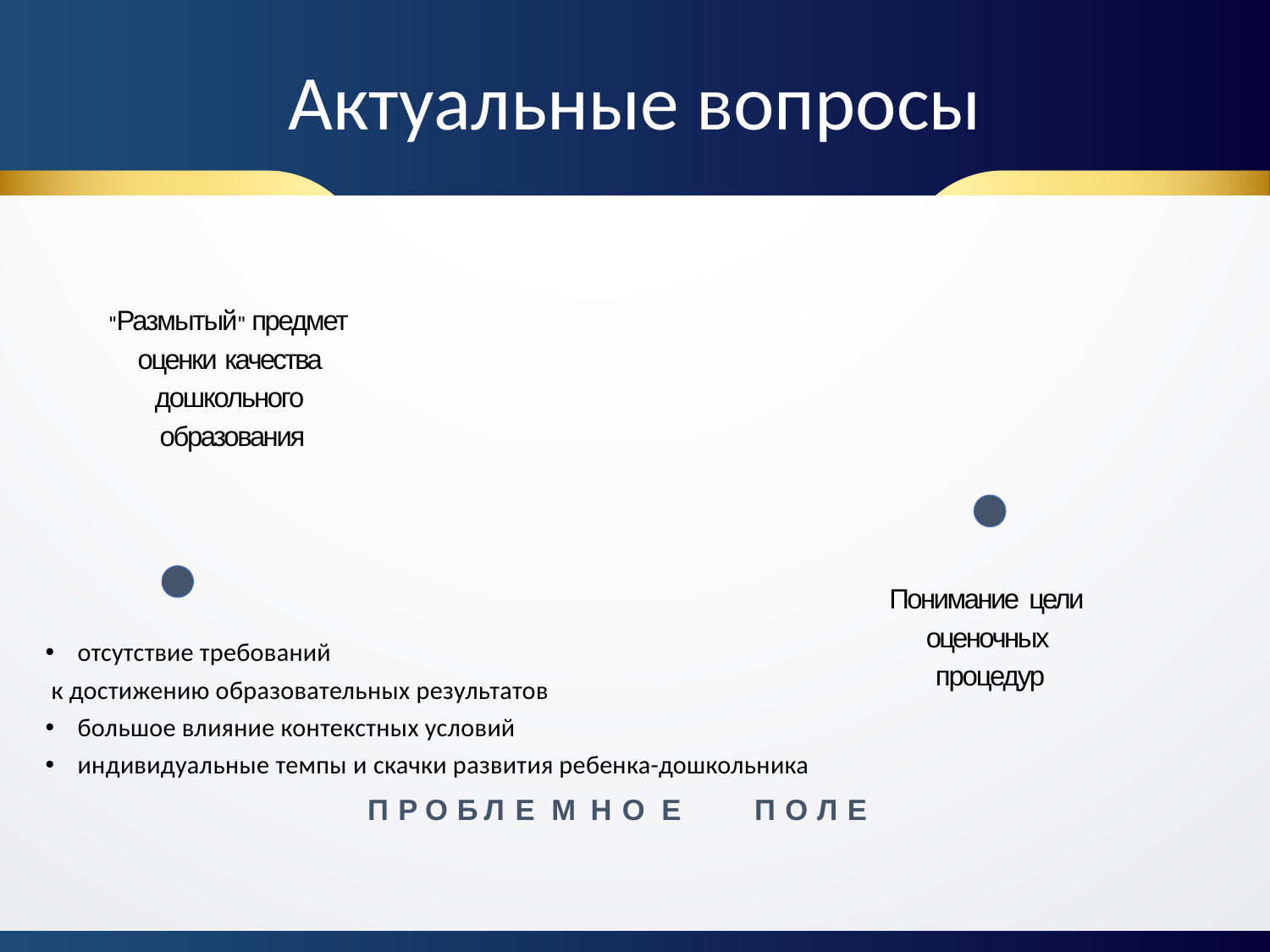

# Актуальные вопросы
"Размытый" предмет  оценки качества  дошкольного  образования

отсутствие требований
 к достижению образовательных результатов
большое влияние контекстных условий
индивидуальные темпы и скачки развития ребенка-дошкольника

Понимание цели  оценочных  процедур
П Р О Б Л Е  М Н О Е
П О Л Е